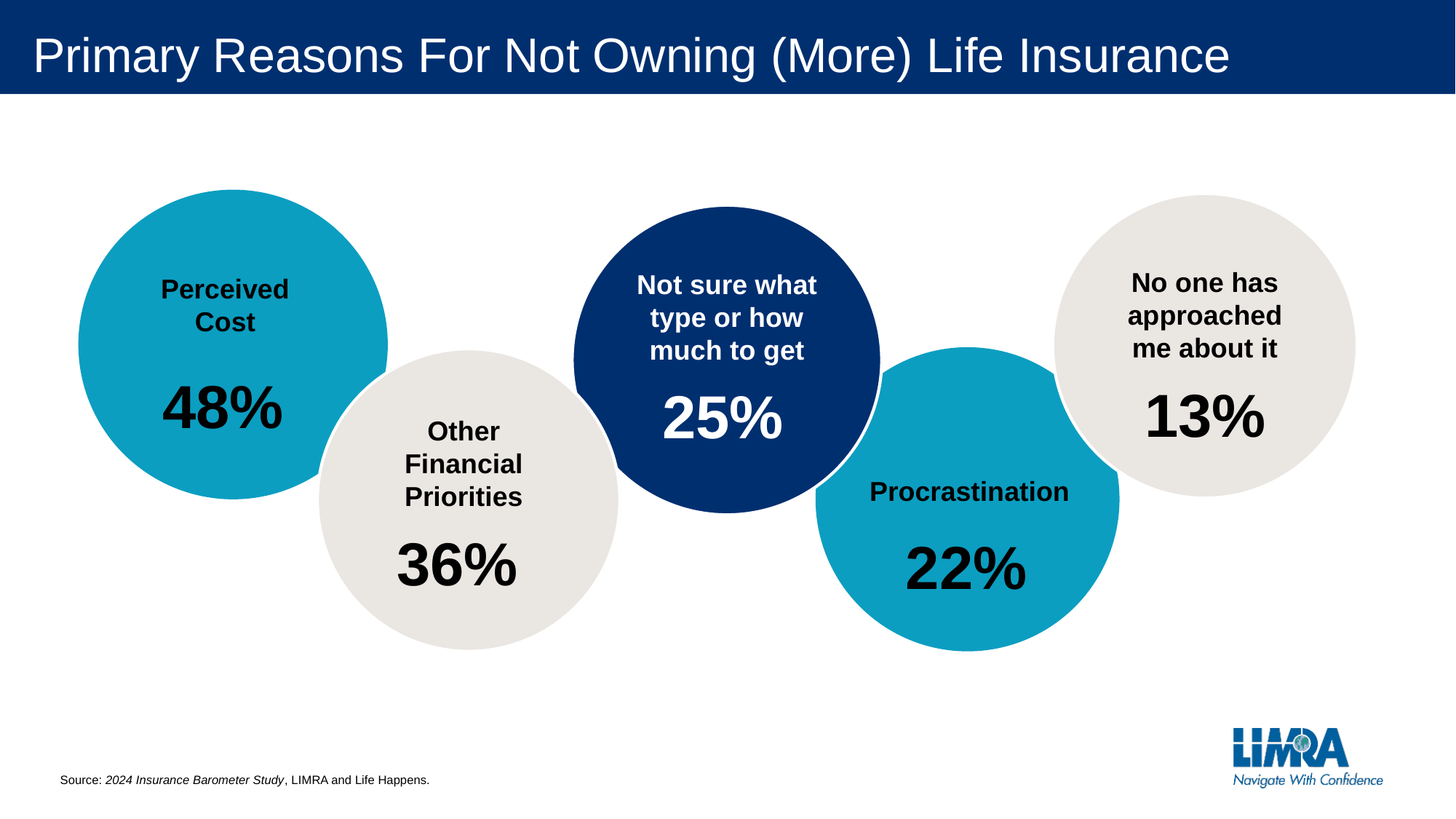

# Primary Reasons For Not Owning (More) Life Insurance

No one has approached me about it
Not sure what type or how much to get
Perceived Cost

48%
13%
25%
Other Financial Priorities
Procrastination
36%
22%
Source: 2024 Insurance Barometer Study, LIMRA and Life Happens.